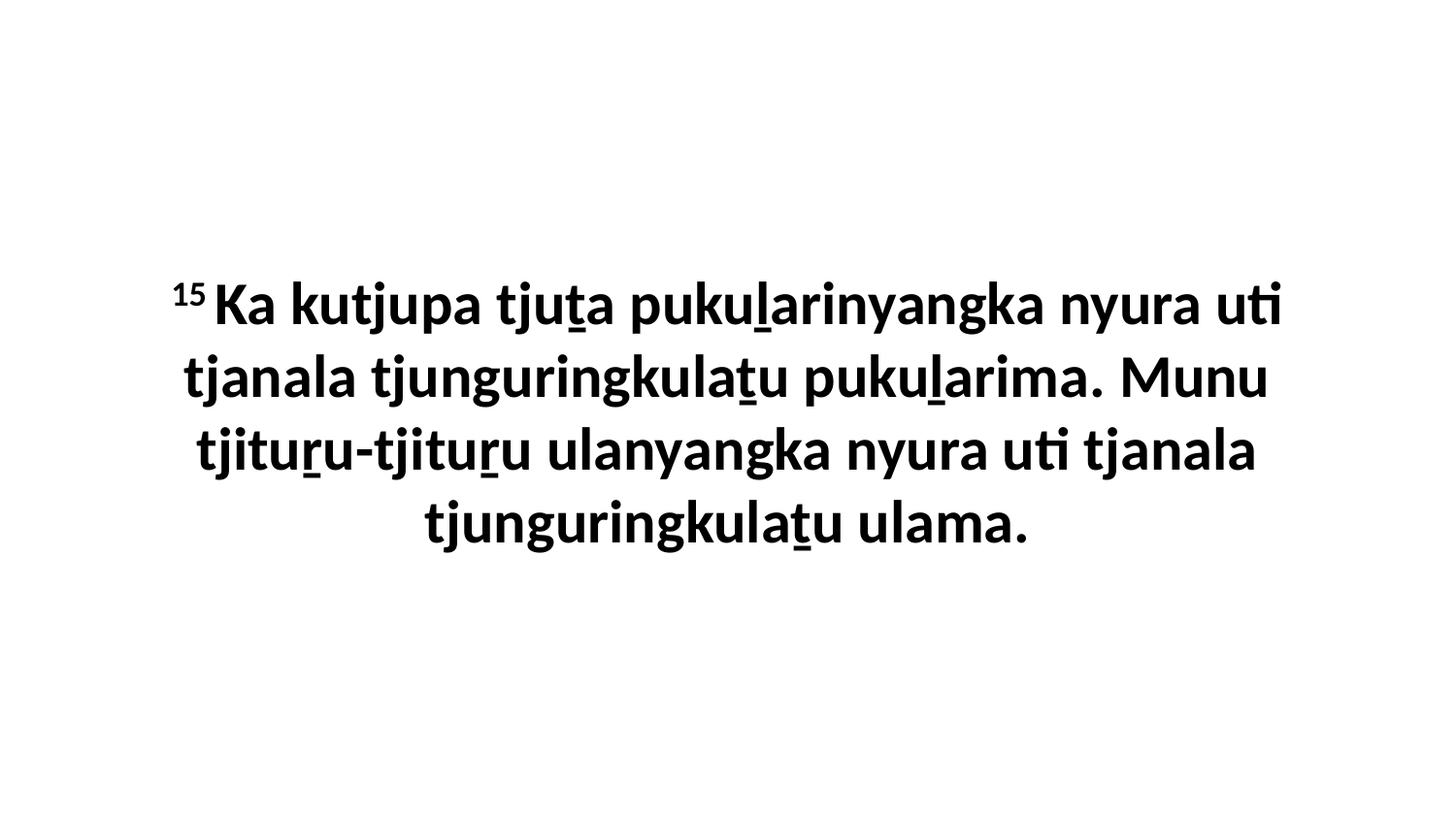

15 Ka kutjupa tjuṯa pukuḻarinyangka nyura uti tjanala tjunguringkulaṯu pukuḻarima. Munu tjituṟu-tjituṟu ulanyangka nyura uti tjanala tjunguringkulaṯu ulama.